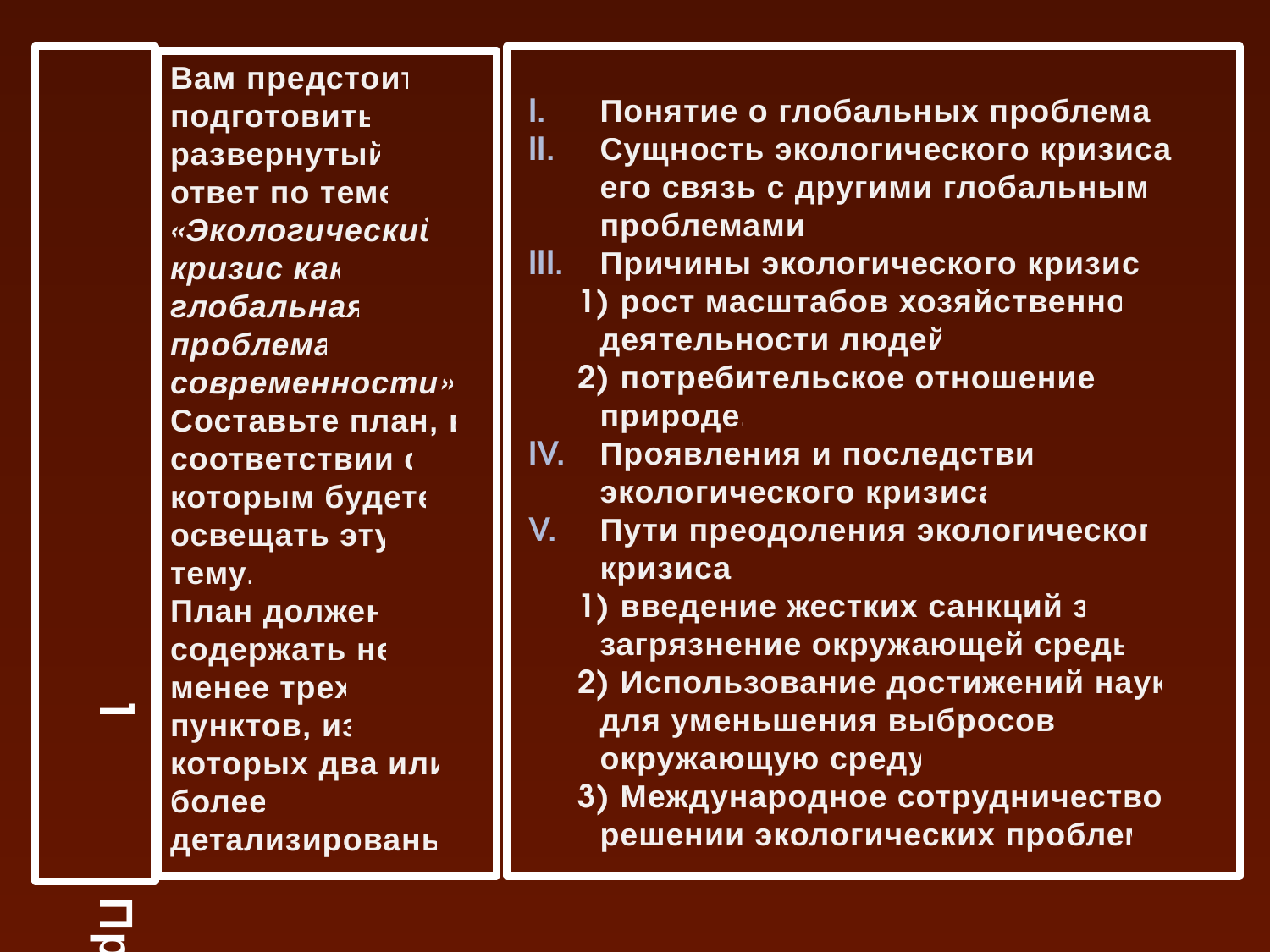

# Пример 1 назывная форма плана

Понятие о глобальных проблемах.
Сущность экологического кризиса и его связь с другими глобальными проблемами.
Причины экологического кризиса:
     1) рост масштабов хозяйственной деятельности людей;
     2) потребительское отношение к природе.
Проявления и последствия экологического кризиса.
Пути преодоления экологического кризиса:
     1) введение жестких санкций за загрязнение окружающей среды;
     2) Использование достижений науки для уменьшения выбросов в окружающую среду;
     3) Международное сотрудничество в решении экологических проблем.

Вам предстоит подготовить развернутый ответ по теме «Экологический кризис как глобальная проблема современности». Составьте план, в соответствии с которым будете освещать эту тему.
План должен содержать не менее трех пунктов, из которых два или более детализированы